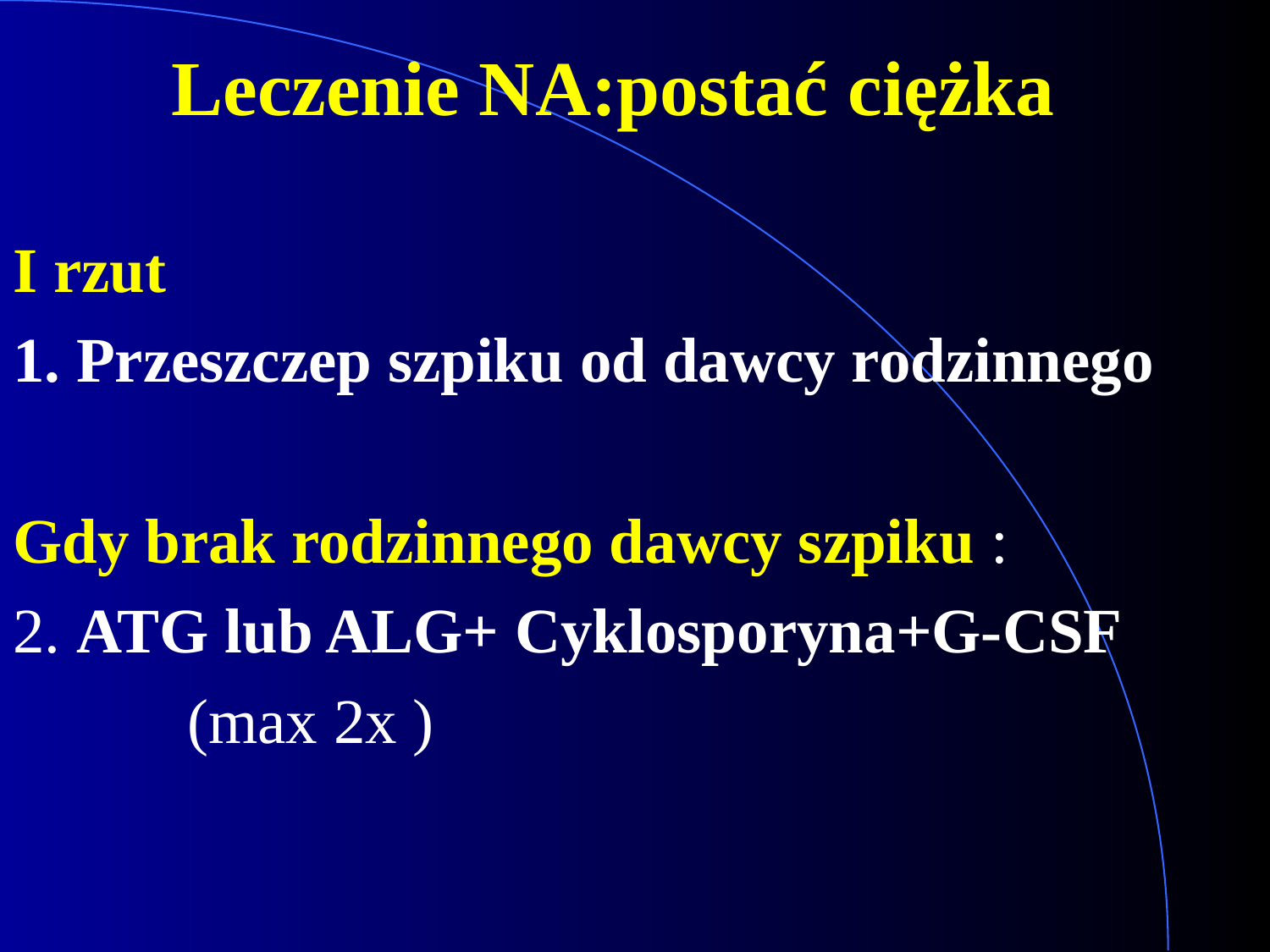

# Leczenie NA:postać ciężka
I rzut
1. Przeszczep szpiku od dawcy rodzinnego

Gdy brak rodzinnego dawcy szpiku :
2. ATG lub ALG+ Cyklosporyna+G-CSF
		(max 2x )